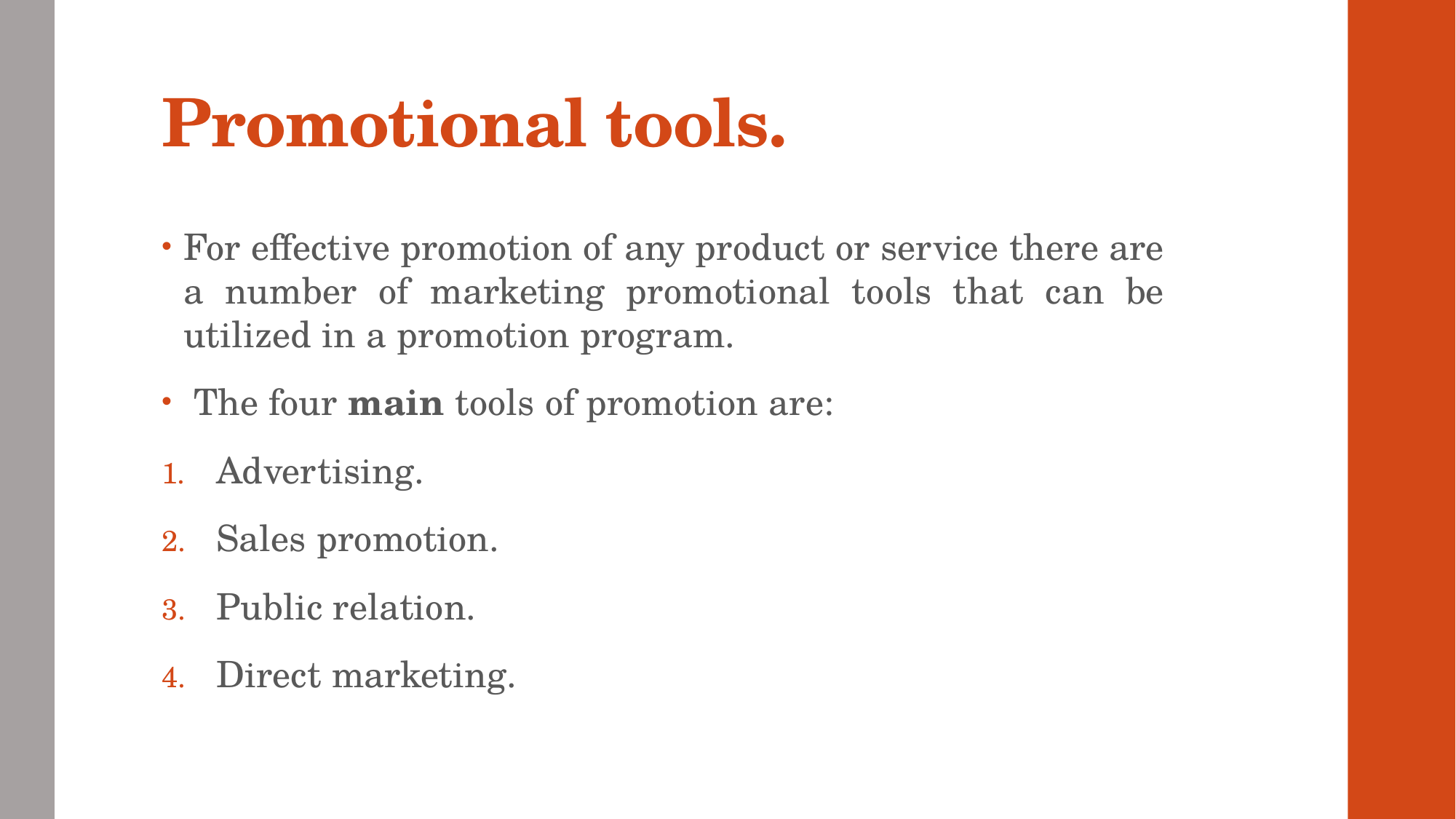

# Promotional tools.
For effective promotion of any product or service there are a number of marketing promotional tools that can be utilized in a promotion program.
 The four main tools of promotion are:
Advertising.
Sales promotion.
Public relation.
Direct marketing.